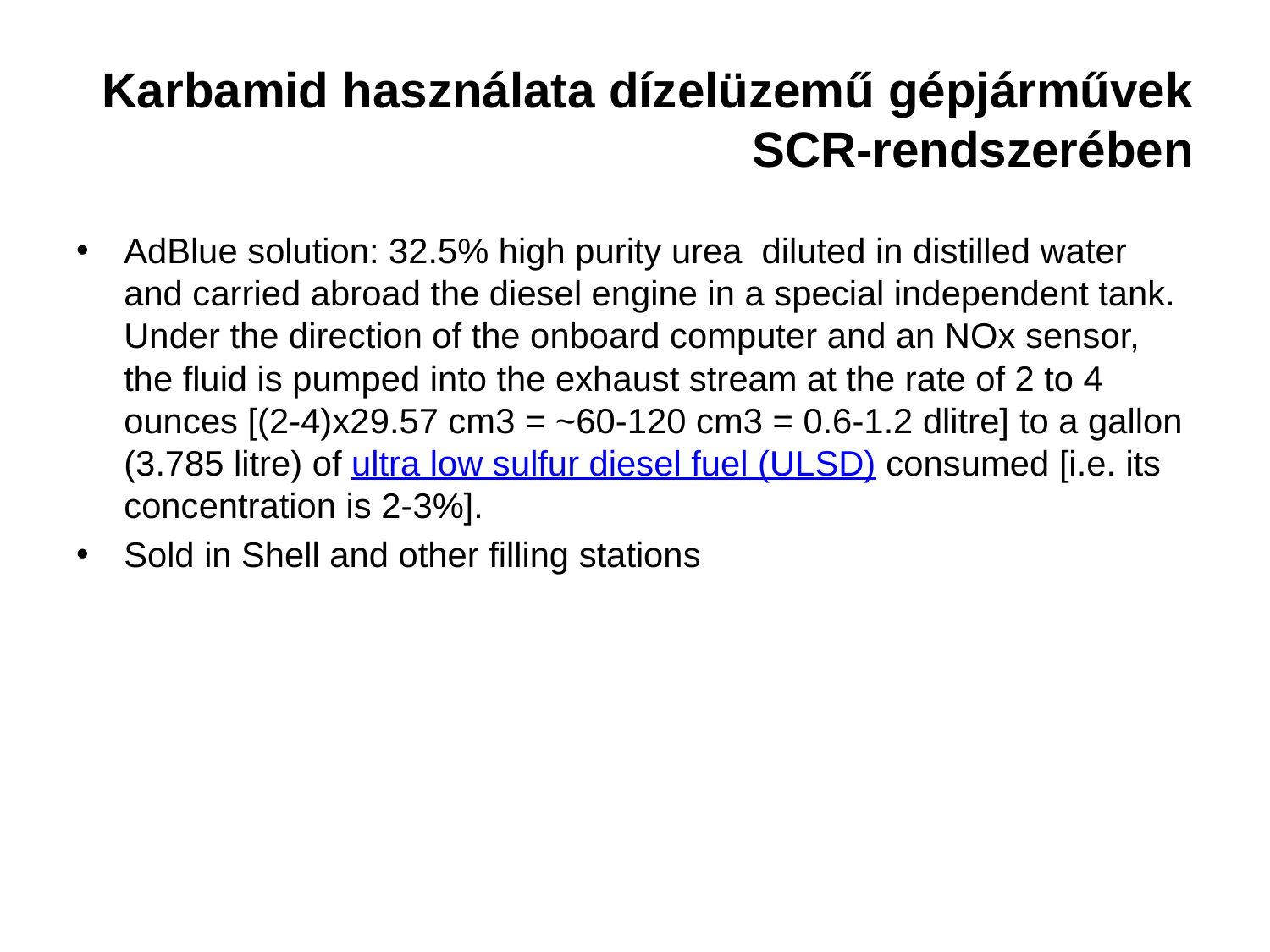

# Karbamid használata dízelüzemű gépjárművek SCR-rendszerében
AdBlue solution: 32.5% high purity urea  diluted in distilled water and carried abroad the diesel engine in a special independent tank. Under the direction of the onboard computer and an NOx sensor, the fluid is pumped into the exhaust stream at the rate of 2 to 4 ounces [(2-4)x29.57 cm3 = ~60-120 cm3 = 0.6-1.2 dlitre] to a gallon (3.785 litre) of ultra low sulfur diesel fuel (ULSD) consumed [i.e. its concentration is 2-3%].
Sold in Shell and other filling stations